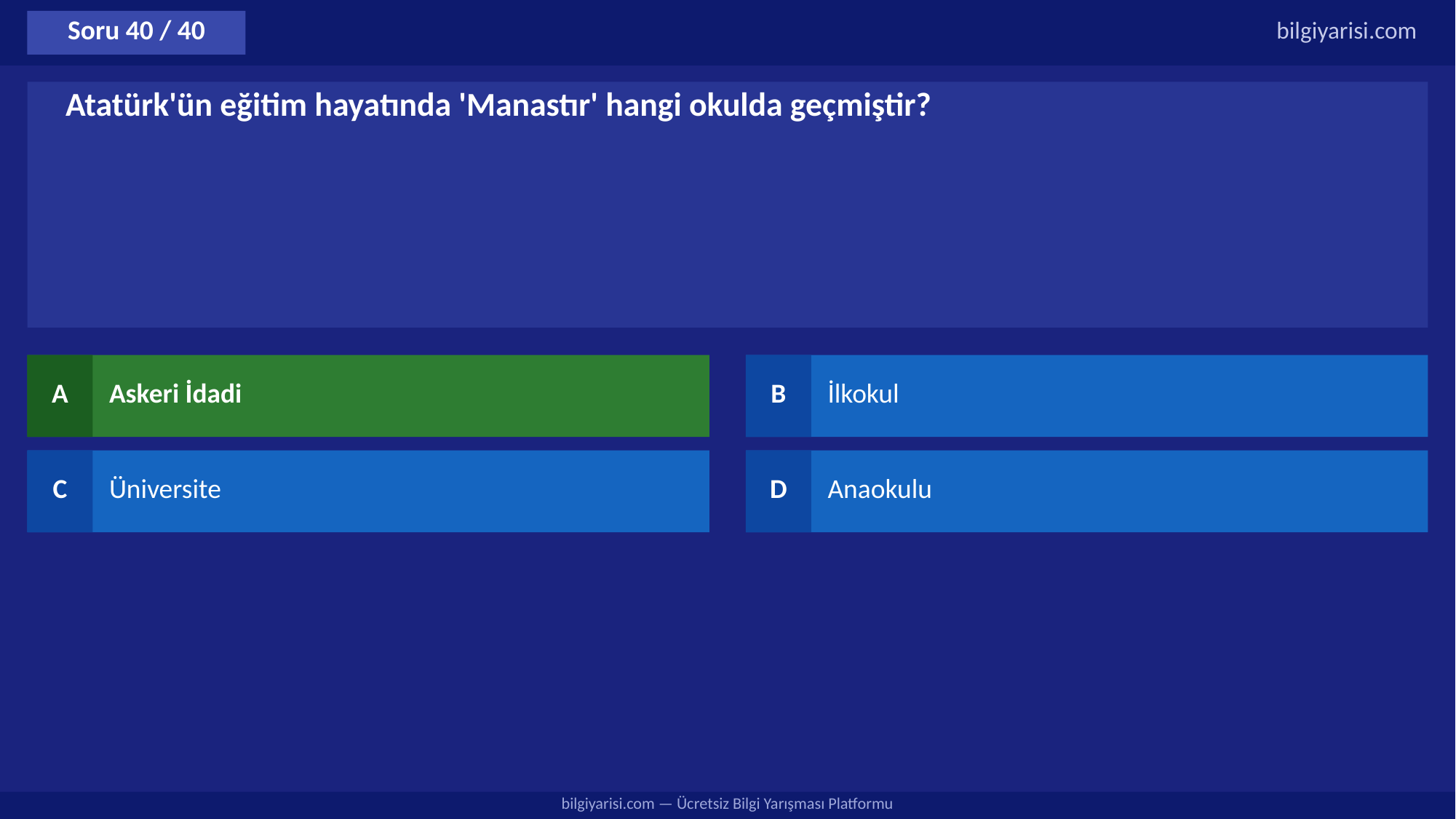

Soru 40 / 40
bilgiyarisi.com

Atatürk'ün eğitim hayatında 'Manastır' hangi okulda geçmiştir?

A
Askeri İdadi

B
İlkokul

C
Üniversite

D
Anaokulu
bilgiyarisi.com — Ücretsiz Bilgi Yarışması Platformu